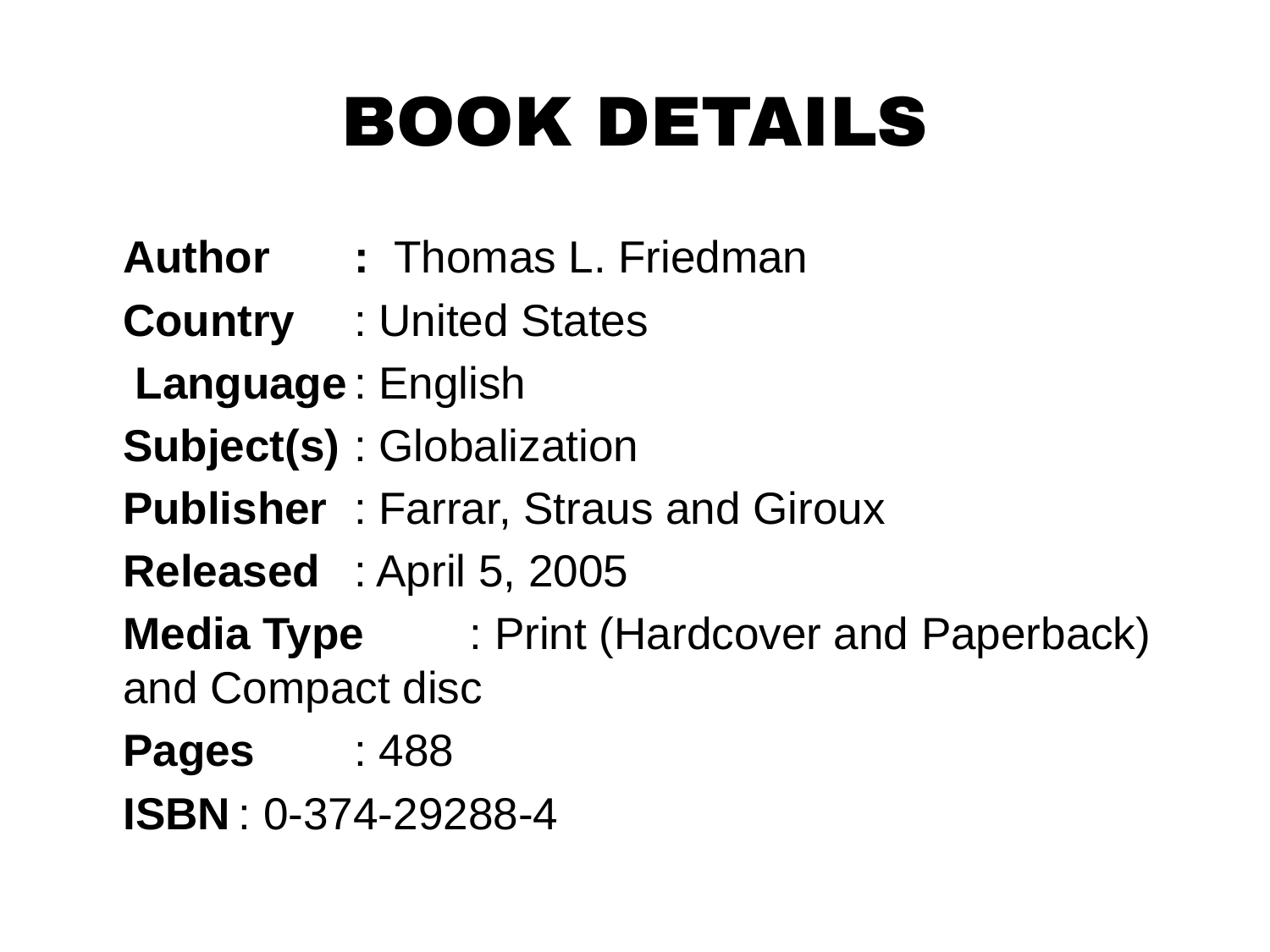

# BOOK DETAILS
	Author		:  Thomas L. Friedman
	Country		: United States
	 Language	: English
	Subject(s) 	: Globalization
	Publisher		: Farrar, Straus and Giroux
	Released 		: April 5, 2005
	Media Type 	: Print (Hardcover and Paperback) and Compact disc
 	Pages		: 488
	ISBN		: 0-374-29288-4